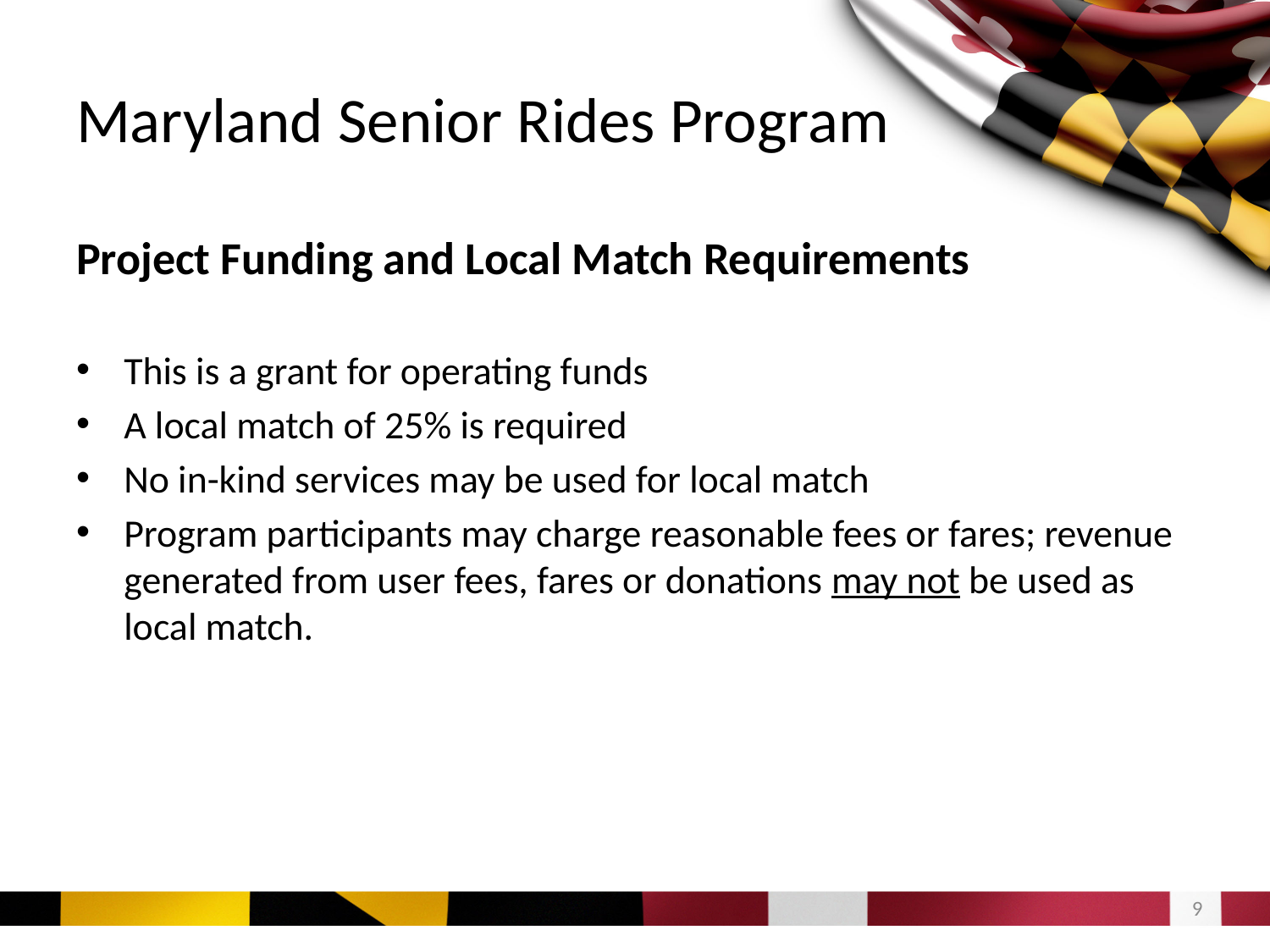

# Maryland Senior Rides Program
Project Funding and Local Match Requirements

This is a grant for operating funds
A local match of 25% is required
No in-kind services may be used for local match
Program participants may charge reasonable fees or fares; revenue generated from user fees, fares or donations may not be used as local match.

9